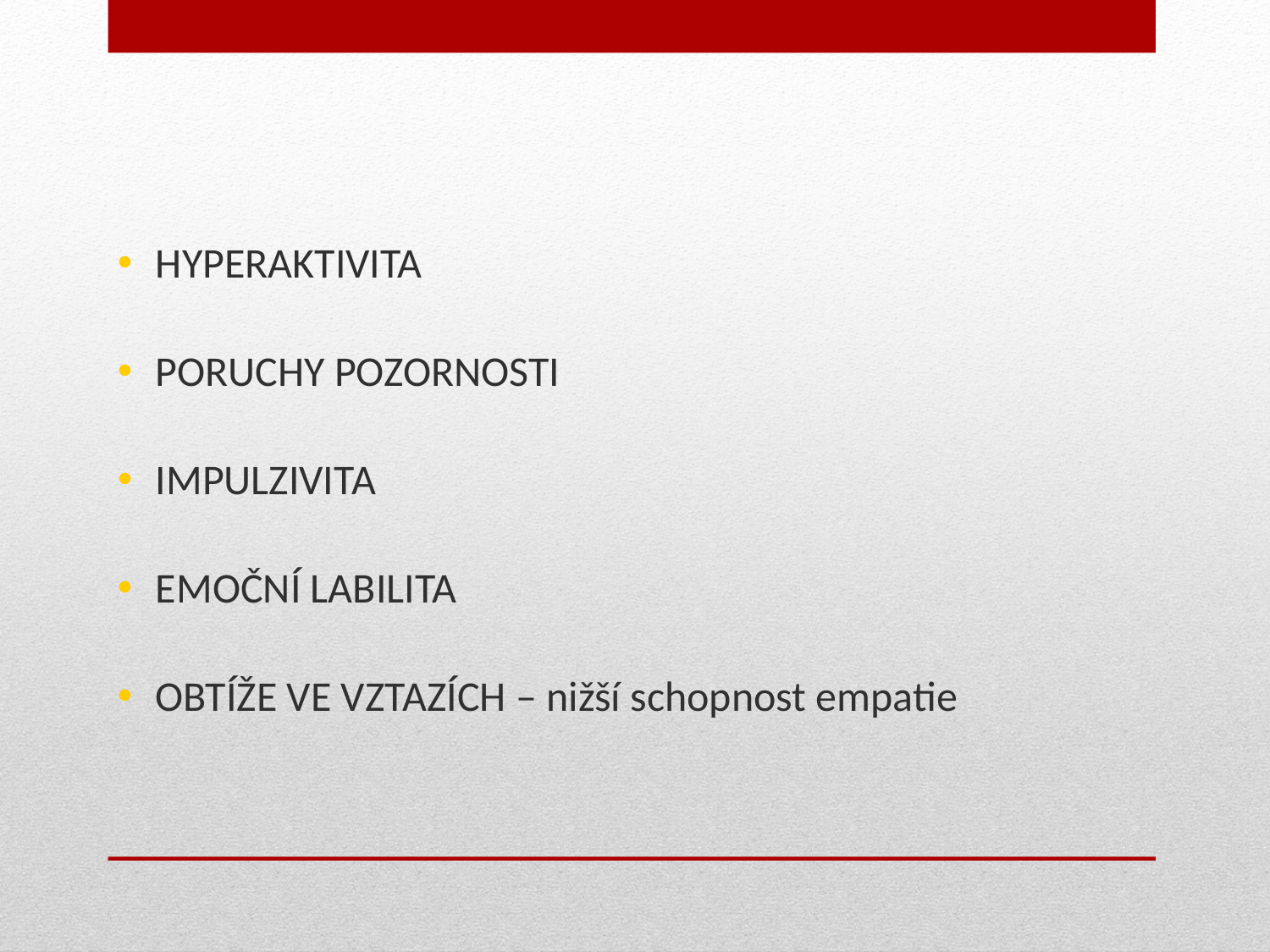

HYPERAKTIVITA

PORUCHY POZORNOSTI

IMPULZIVITA

EMOČNÍ LABILITA

OBTÍŽE VE VZTAZÍCH – nižší schopnost empatie